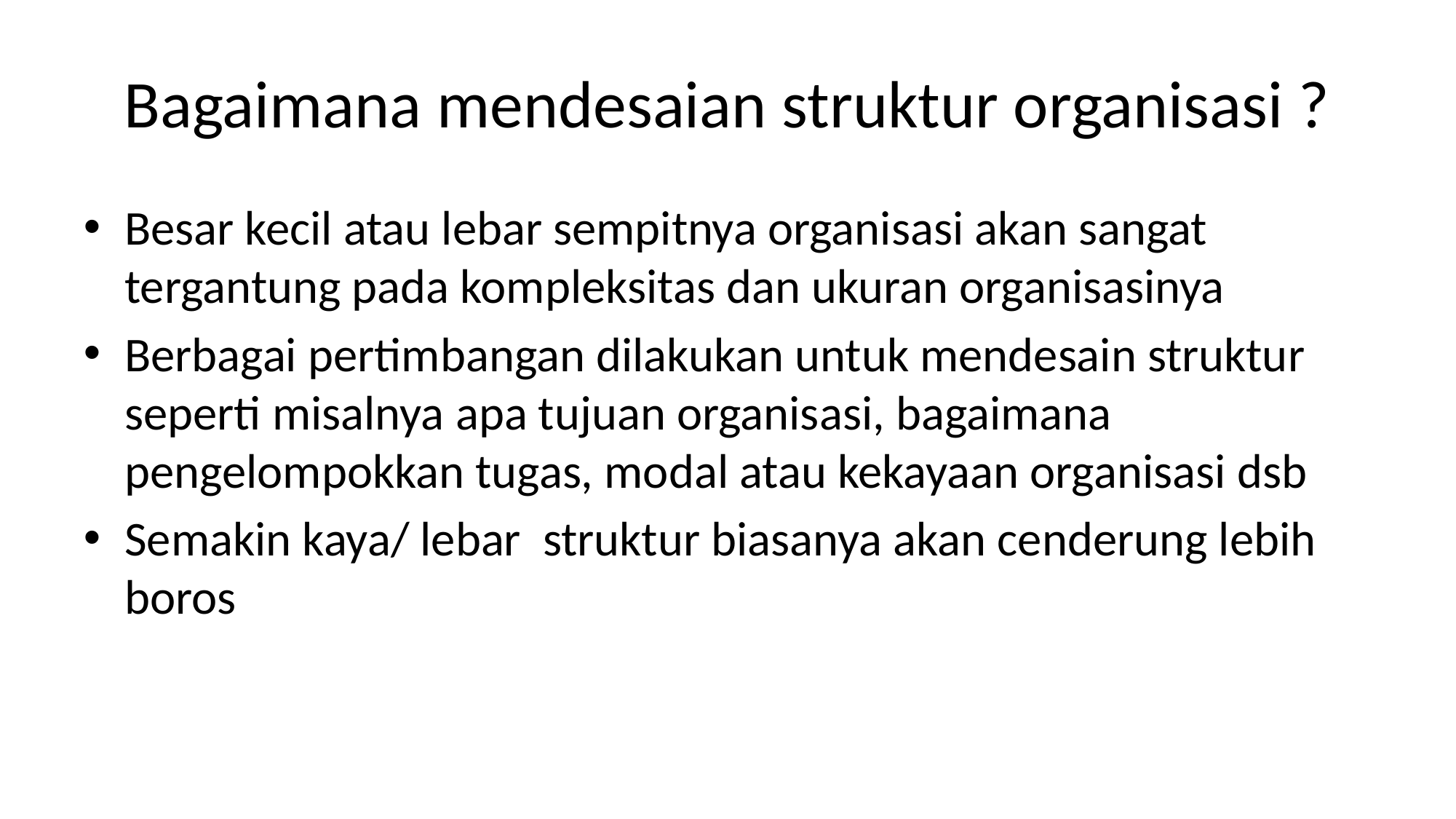

# Bagaimana mendesaian struktur organisasi ?
Besar kecil atau lebar sempitnya organisasi akan sangat tergantung pada kompleksitas dan ukuran organisasinya
Berbagai pertimbangan dilakukan untuk mendesain struktur seperti misalnya apa tujuan organisasi, bagaimana pengelompokkan tugas, modal atau kekayaan organisasi dsb
Semakin kaya/ lebar  struktur biasanya akan cenderung lebih boros